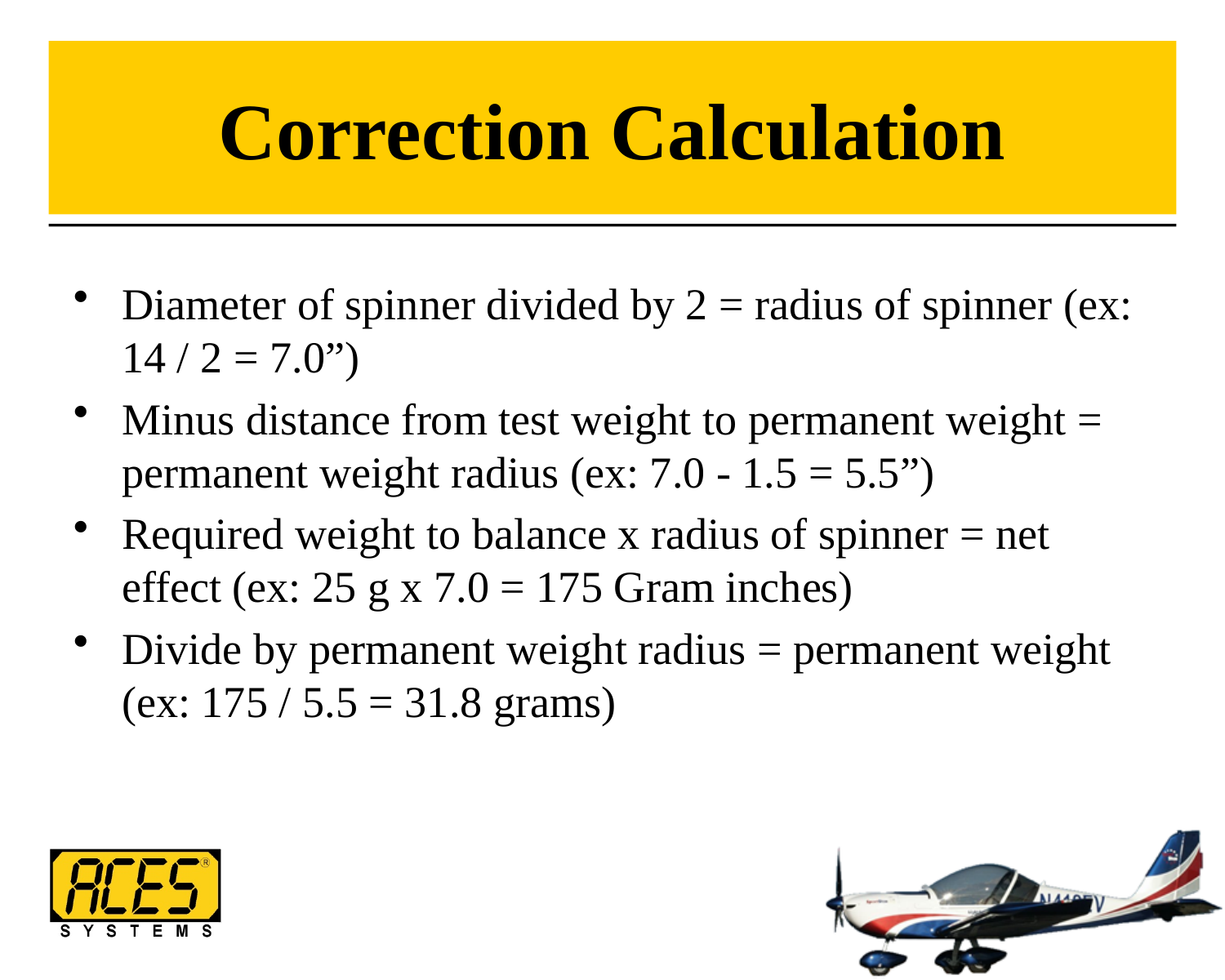

# Correction Calculation
Diameter of spinner divided by 2 = radius of spinner (ex: 14 / 2 = 7.0”)
Minus distance from test weight to permanent weight = permanent weight radius (ex: 7.0 - 1.5 = 5.5”)
Required weight to balance x radius of spinner = net effect (ex: 25 g x 7.0 = 175 Gram inches)
Divide by permanent weight radius = permanent weight
(ex: 175 / 5.5 = 31.8 grams)